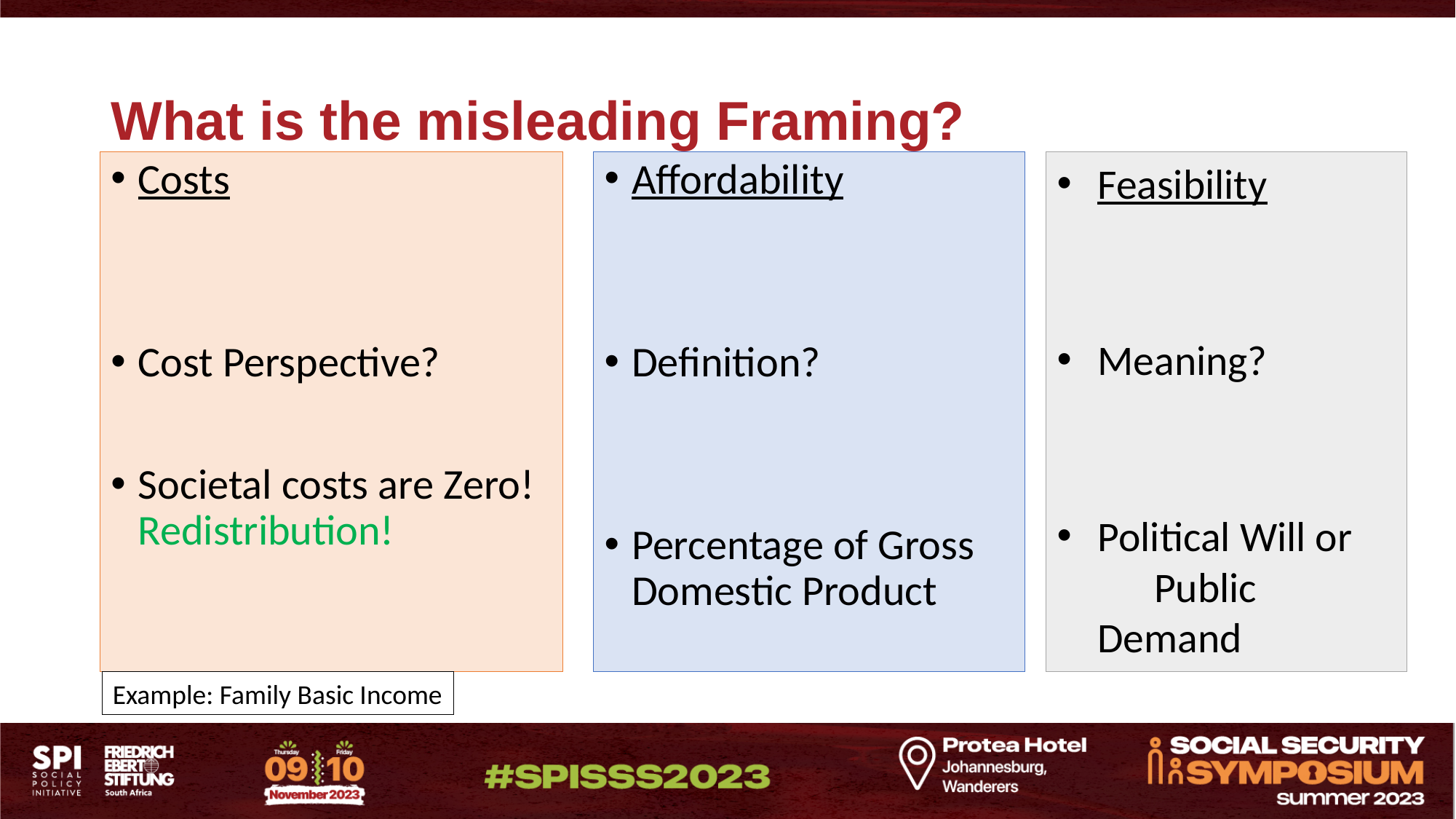

# What is the misleading Framing?
Affordability

Definition?

Percentage of Gross Domestic Product
Costs

Cost Perspective?

Societal costs are Zero! Redistribution!

Feasibility

Meaning?

Political Will or           Public Demand

Example: Family Basic Income